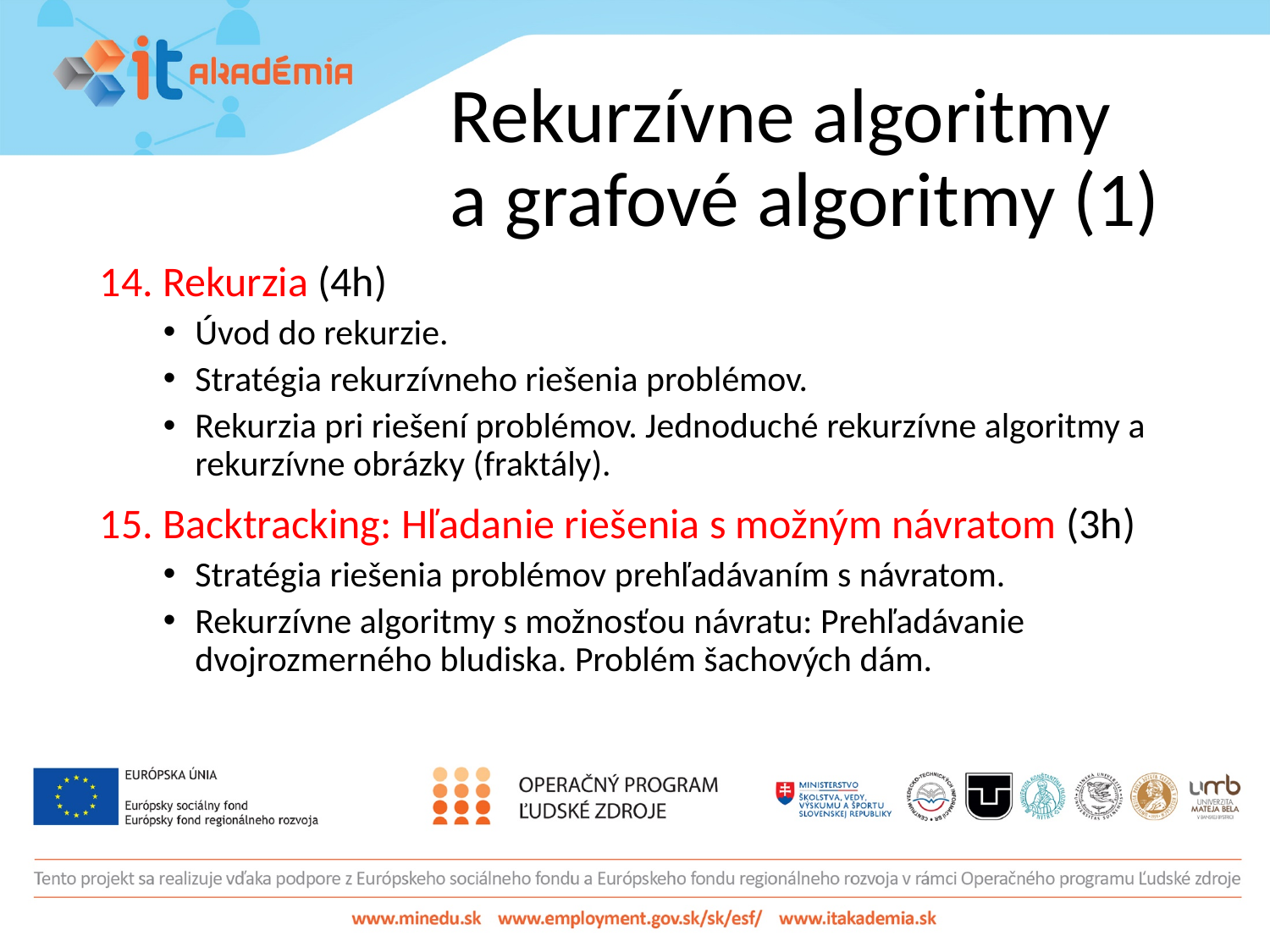

# Rekurzívne algoritmy a grafové algoritmy (1)
14. Rekurzia (4h)
Úvod do rekurzie.
Stratégia rekurzívneho riešenia problémov.
Rekurzia pri riešení problémov. Jednoduché rekurzívne algoritmy a rekurzívne obrázky (fraktály).
15. Backtracking: Hľadanie riešenia s možným návratom (3h)
Stratégia riešenia problémov prehľadávaním s návratom.
Rekurzívne algoritmy s možnosťou návratu: Prehľadávanie dvojrozmerného bludiska. Problém šachových dám.